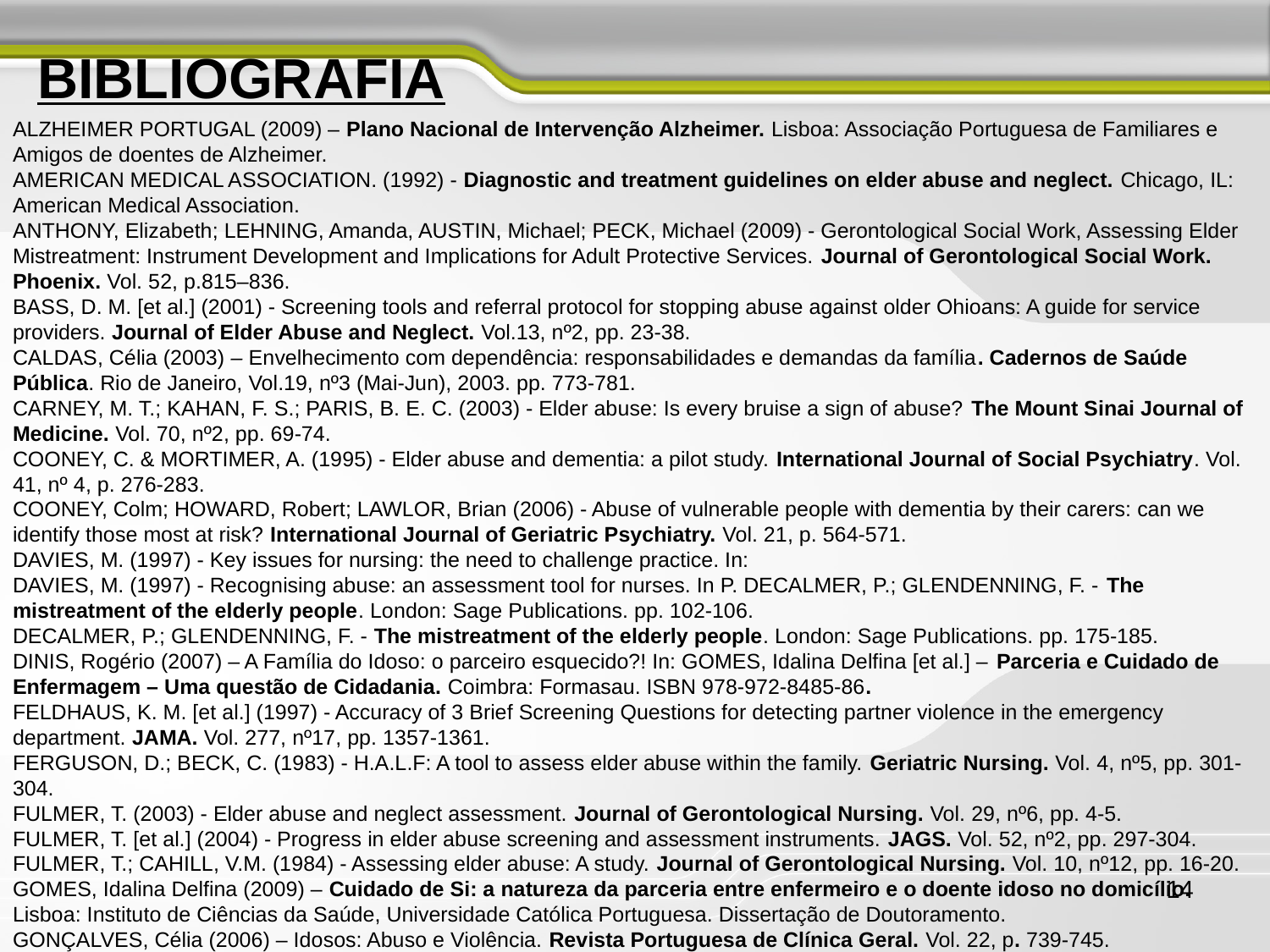

BIBLIOGRAFIA
ALZHEIMER PORTUGAL (2009) – Plano Nacional de Intervenção Alzheimer. Lisboa: Associação Portuguesa de Familiares e Amigos de doentes de Alzheimer.
AMERICAN MEDICAL ASSOCIATION. (1992) - Diagnostic and treatment guidelines on elder abuse and neglect. Chicago, IL: American Medical Association.
ANTHONY, Elizabeth; LEHNING, Amanda, AUSTIN, Michael; PECK, Michael (2009) - Gerontological Social Work, Assessing Elder Mistreatment: Instrument Development and Implications for Adult Protective Services. Journal of Gerontological Social Work. Phoenix. Vol. 52, p.815–836.
BASS, D. M. [et al.] (2001) - Screening tools and referral protocol for stopping abuse against older Ohioans: A guide for service providers. Journal of Elder Abuse and Neglect. Vol.13, nº2, pp. 23-38.
CALDAS, Célia (2003) – Envelhecimento com dependência: responsabilidades e demandas da família. Cadernos de Saúde Pública. Rio de Janeiro, Vol.19, nº3 (Mai-Jun), 2003. pp. 773-781.
CARNEY, M. T.; KAHAN, F. S.; PARIS, B. E. C. (2003) - Elder abuse: Is every bruise a sign of abuse? The Mount Sinai Journal of Medicine. Vol. 70, nº2, pp. 69-74.
COONEY, C. & MORTIMER, A. (1995) - Elder abuse and dementia: a pilot study. International Journal of Social Psychiatry. Vol. 41, nº 4, p. 276-283.
COONEY, Colm; HOWARD, Robert; LAWLOR, Brian (2006) - Abuse of vulnerable people with dementia by their carers: can we identify those most at risk? International Journal of Geriatric Psychiatry. Vol. 21, p. 564-571.
DAVIES, M. (1997) - Key issues for nursing: the need to challenge practice. In:
DAVIES, M. (1997) - Recognising abuse: an assessment tool for nurses. In P. DECALMER, P.; GLENDENNING, F. - The mistreatment of the elderly people. London: Sage Publications. pp. 102-106.
DECALMER, P.; GLENDENNING, F. - The mistreatment of the elderly people. London: Sage Publications. pp. 175-185.
DINIS, Rogério (2007) – A Família do Idoso: o parceiro esquecido?! In: GOMES, Idalina Delfina [et al.] – Parceria e Cuidado de Enfermagem – Uma questão de Cidadania. Coimbra: Formasau. ISBN 978-972-8485-86.
FELDHAUS, K. M. [et al.] (1997) - Accuracy of 3 Brief Screening Questions for detecting partner violence in the emergency department. JAMA. Vol. 277, nº17, pp. 1357-1361.
FERGUSON, D.; BECK, C. (1983) - H.A.L.F: A tool to assess elder abuse within the family. Geriatric Nursing. Vol. 4, nº5, pp. 301-304.
FULMER, T. (2003) - Elder abuse and neglect assessment. Journal of Gerontological Nursing. Vol. 29, nº6, pp. 4-5.
FULMER, T. [et al.] (2004) - Progress in elder abuse screening and assessment instruments. JAGS. Vol. 52, nº2, pp. 297-304.
FULMER, T.; CAHILL, V.M. (1984) - Assessing elder abuse: A study. Journal of Gerontological Nursing. Vol. 10, nº12, pp. 16-20.
GOMES, Idalina Delfina (2009) – Cuidado de Si: a natureza da parceria entre enfermeiro e o doente idoso no domicílio. Lisboa: Instituto de Ciências da Saúde, Universidade Católica Portuguesa. Dissertação de Doutoramento.
GONÇALVES, Célia (2006) – Idosos: Abuso e Violência. Revista Portuguesa de Clínica Geral. Vol. 22, p. 739-745.
14